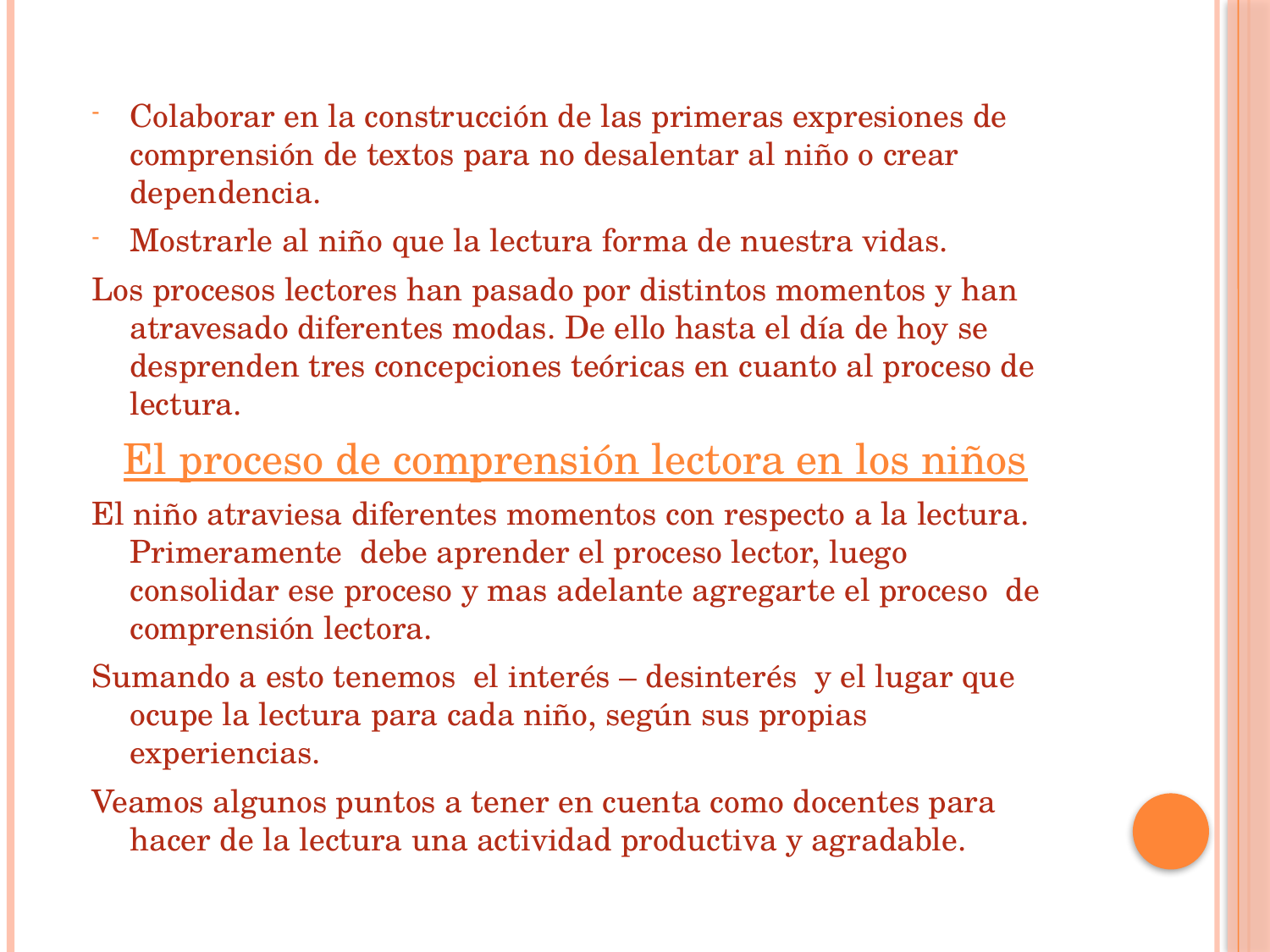

Colaborar en la construcción de las primeras expresiones de comprensión de textos para no desalentar al niño o crear dependencia.
Mostrarle al niño que la lectura forma de nuestra vidas.
Los procesos lectores han pasado por distintos momentos y han atravesado diferentes modas. De ello hasta el día de hoy se desprenden tres concepciones teóricas en cuanto al proceso de lectura.
El proceso de comprensión lectora en los niños
El niño atraviesa diferentes momentos con respecto a la lectura. Primeramente  debe aprender el proceso lector, luego consolidar ese proceso y mas adelante agregarte el proceso  de  comprensión lectora.
Sumando a esto tenemos  el interés – desinterés  y el lugar que ocupe la lectura para cada niño, según sus propias experiencias.
Veamos algunos puntos a tener en cuenta como docentes para hacer de la lectura una actividad productiva y agradable.